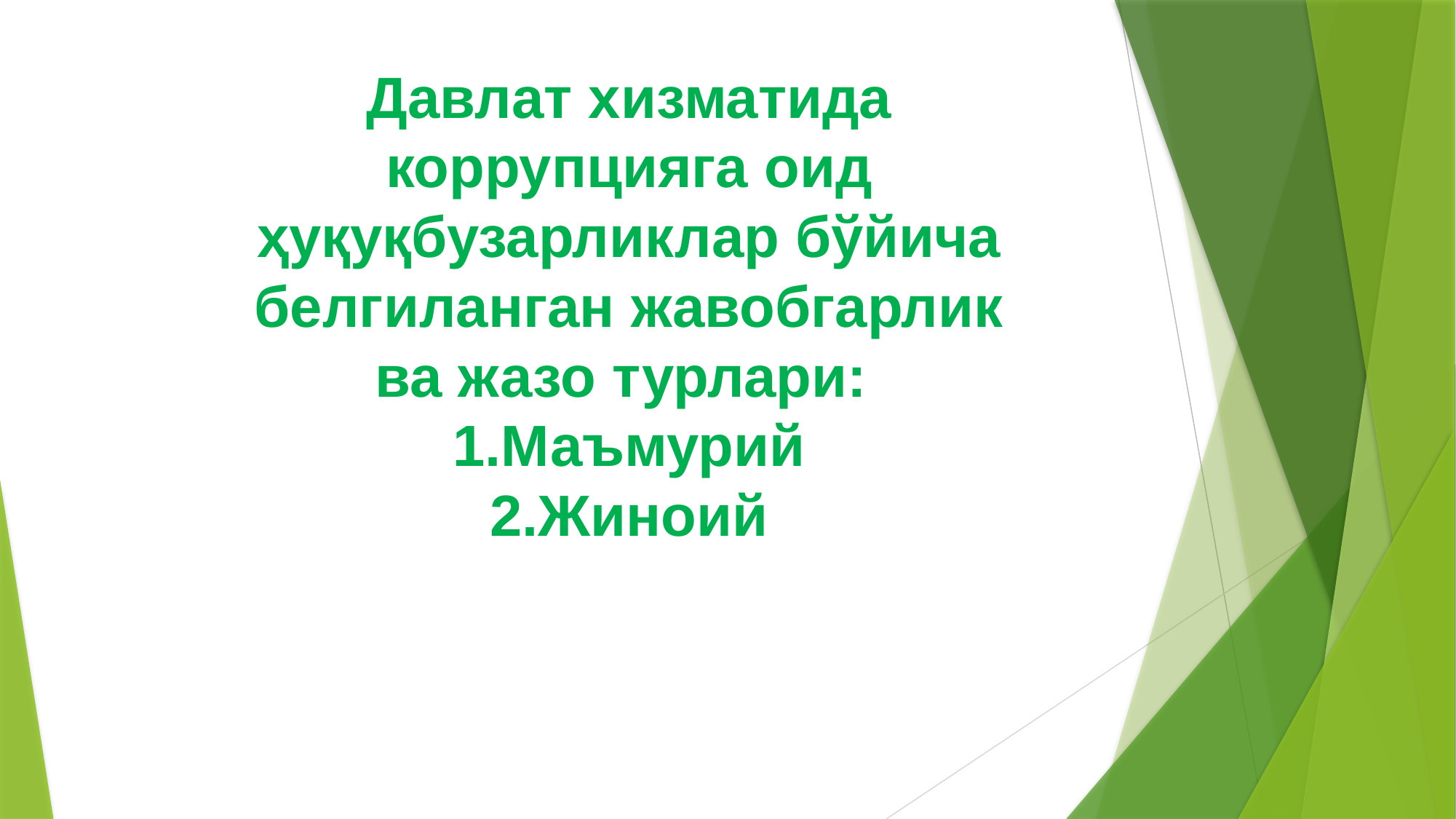

# Давлат хизматида коррупцияга оид ҳуқуқбузарликлар бўйича белгиланган жавобгарлик ва жазо турлари: 1.Маъмурий 2.Жиноий